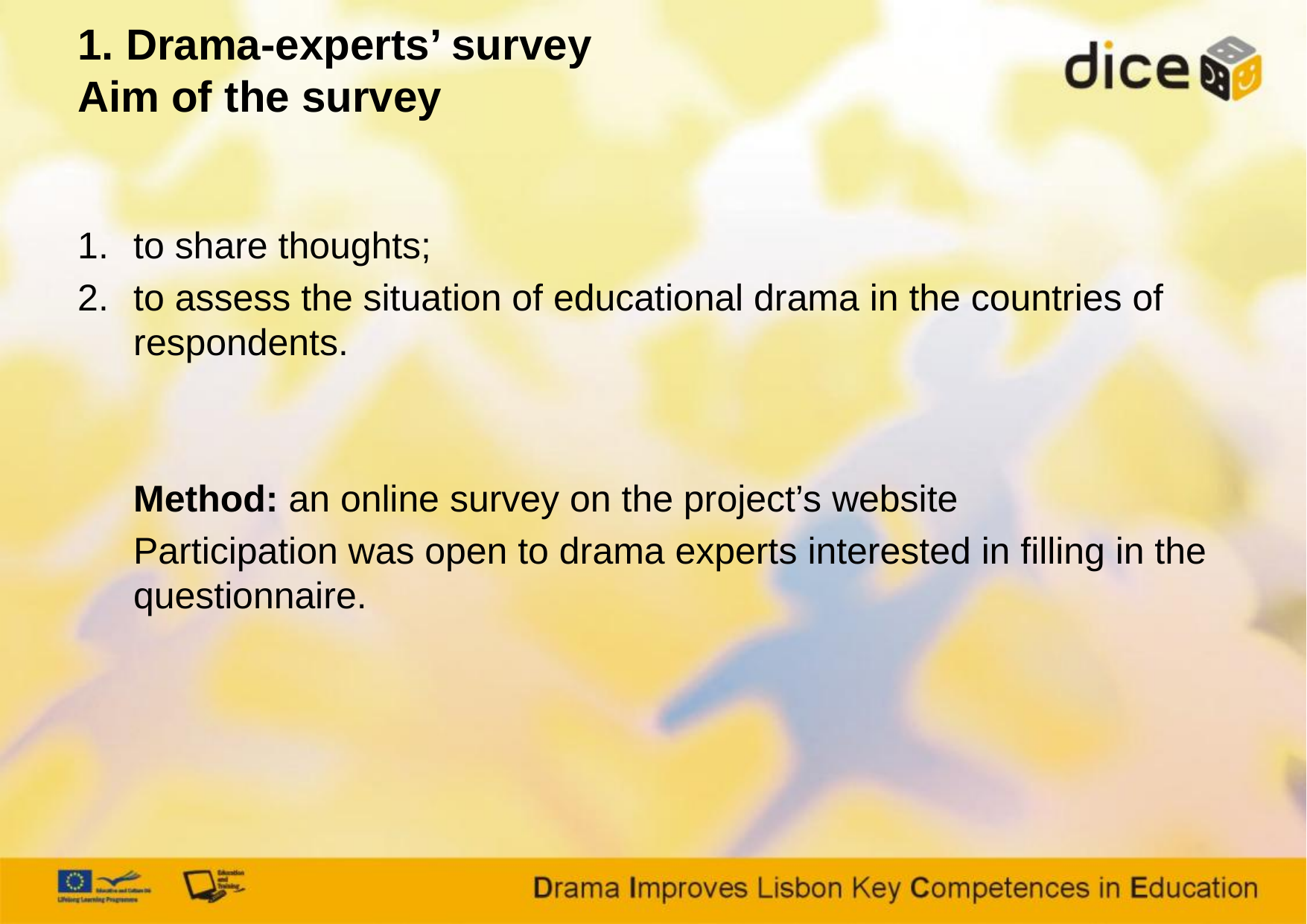

# 1. Drama-experts’ survey Aim of the survey
to share thoughts;
to assess the situation of educational drama in the countries of respondents.

	Method: an online survey on the project’s website
	Participation was open to drama experts interested in filling in the questionnaire.